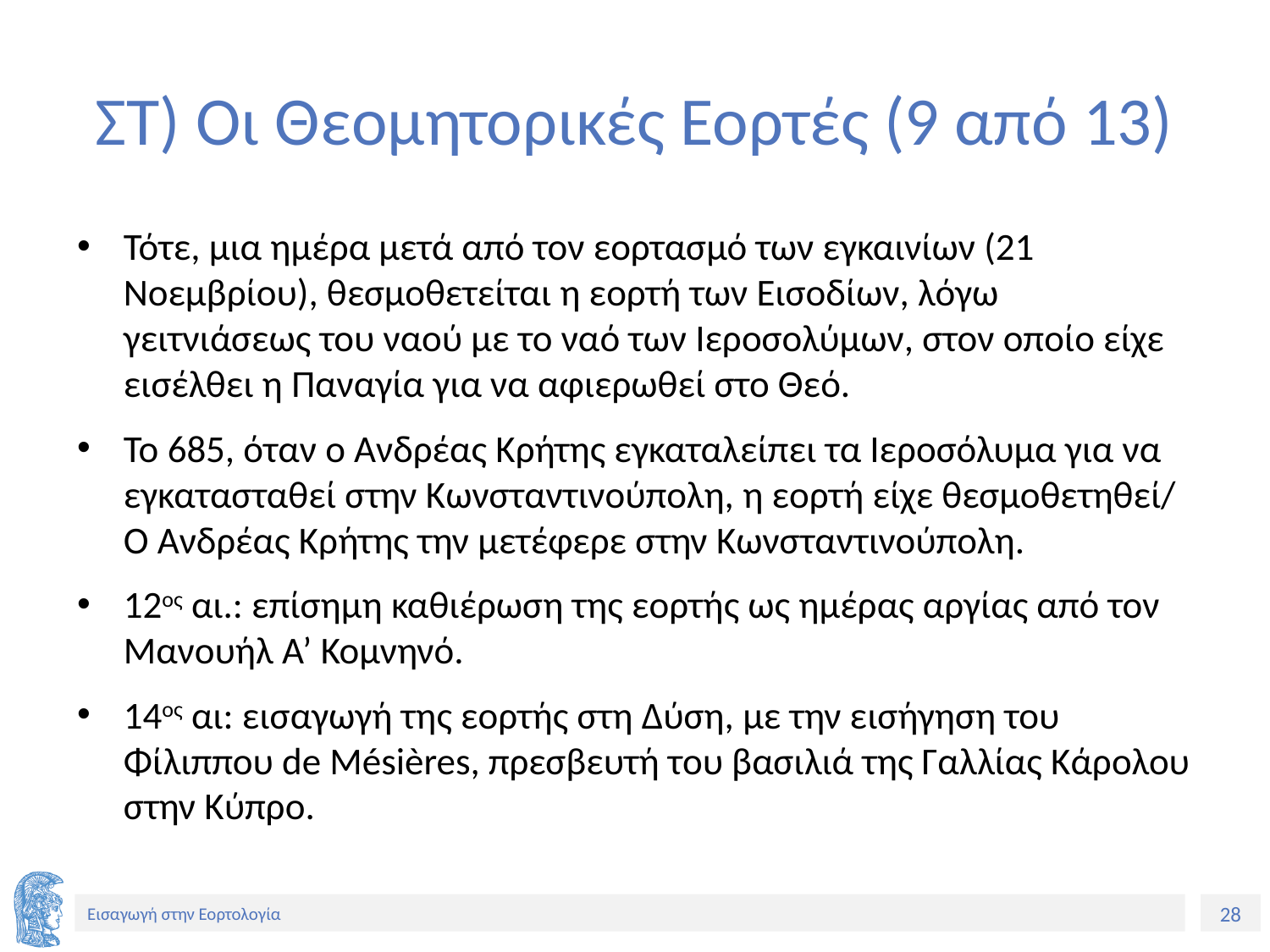

# ΣΤ) Οι Θεομητορικές Εορτές (9 από 13)
Τότε, μια ημέρα μετά από τον εορτασμό των εγκαινίων (21 Νοεμβρίου), θεσμοθετείται η εορτή των Εισοδίων, λόγω γειτνιάσεως του ναού με το ναό των Ιεροσολύμων, στον οποίο είχε εισέλθει η Παναγία για να αφιερωθεί στο Θεό.
Το 685, όταν ο Ανδρέας Κρήτης εγκαταλείπει τα Ιεροσόλυμα για να εγκατασταθεί στην Κωνσταντινούπολη, η εορτή είχε θεσμοθετηθεί/ Ο Ανδρέας Κρήτης την μετέφερε στην Κωνσταντινούπολη.
12ος αι.: επίσημη καθιέρωση της εορτής ως ημέρας αργίας από τον Μανουήλ Α’ Κομνηνό.
14ος αι: εισαγωγή της εορτής στη Δύση, με την εισήγηση του Φίλιππου de Mésières, πρεσβευτή του βασιλιά της Γαλλίας Κάρολου στην Κύπρο.